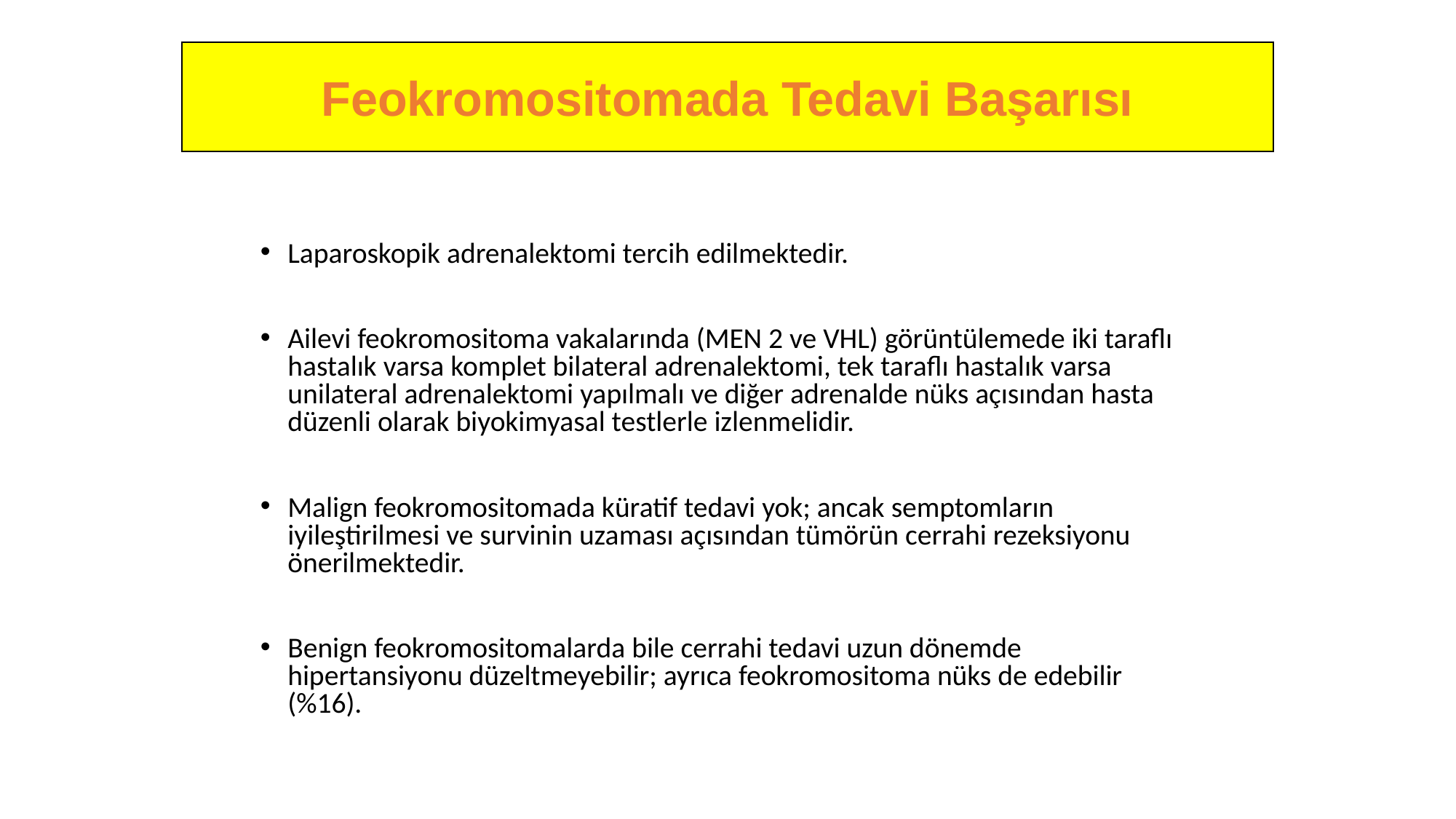

Feokromositomada Tedavi Başarısı
Laparoskopik adrenalektomi tercih edilmektedir.

Ailevi feokromositoma vakalarında (MEN 2 ve VHL) görüntülemede iki taraflı hastalık varsa komplet bilateral adrenalektomi, tek taraflı hastalık varsa unilateral adrenalektomi yapılmalı ve diğer adrenalde nüks açısından hasta düzenli olarak biyokimyasal testlerle izlenmelidir.

Malign feokromositomada küratif tedavi yok; ancak semptomların iyileştirilmesi ve survinin uzaması açısından tümörün cerrahi rezeksiyonu önerilmektedir.

Benign feokromositomalarda bile cerrahi tedavi uzun dönemde hipertansiyonu düzeltmeyebilir; ayrıca feokromositoma nüks de edebilir (%16).